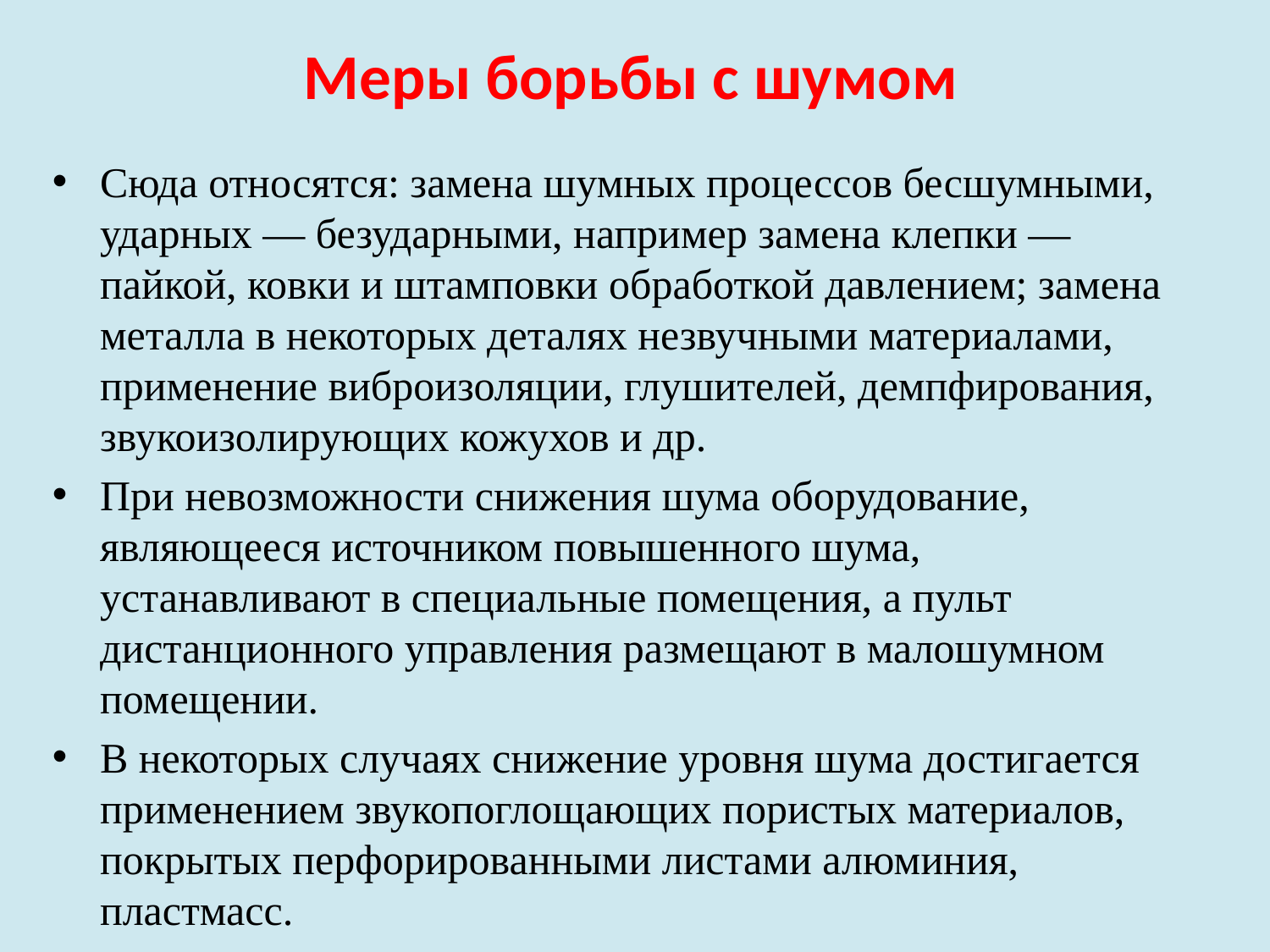

# Меры борьбы с шумом
Сюда относятся: замена шумных процессов бесшумными, ударных — безударными, например замена клепки — пайкой, ковки и штамповки обработкой давлением; замена металла в некоторых деталях незвучными материалами, применение виброизоляции, глушителей, демпфирования, звукоизолирующих кожухов и др.
При невозможности снижения шума оборудование, являющееся источником повышенного шума, устанавливают в специальные помещения, а пульт дистанционного управления размещают в малошумном помещении.
В некоторых случаях снижение уровня шума достигается применением звукопоглощающих пористых материалов, покрытых перфорированными листами алюминия, пластмасс.